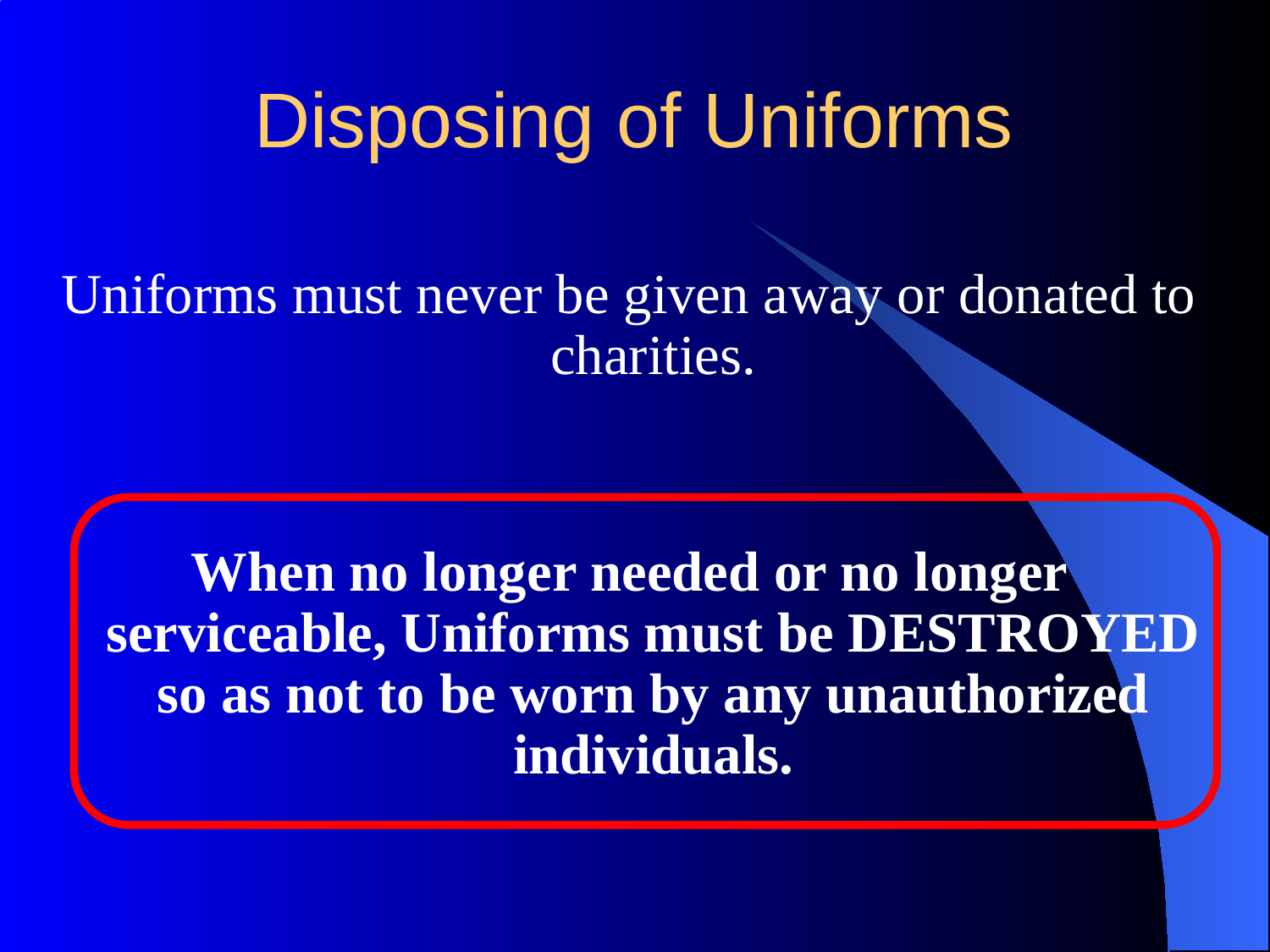

# Disposing of Uniforms

Uniforms must never be given away or donated to charities.

When no longer needed or no longer serviceable, Uniforms must be DESTROYED so as not to be worn by any unauthorized individuals.